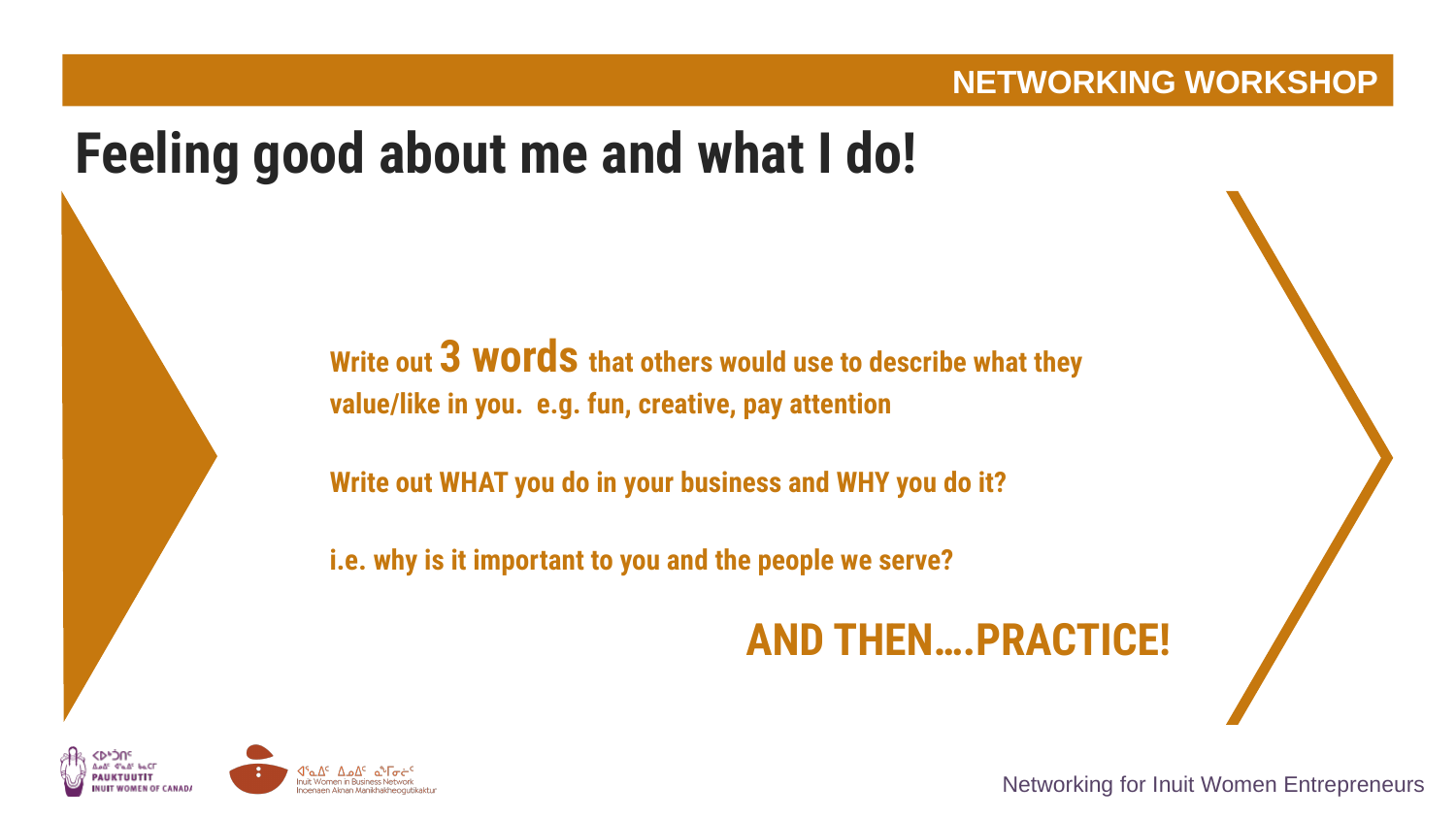

Feeling good about me and what I do!

Write out 3 words that others would use to describe what they value/like in you.  e.g. fun, creative, pay attention

Write out WHAT you do in your business and WHY you do it?

i.e. why is it important to you and the people we serve?
AND THEN….PRACTICE!